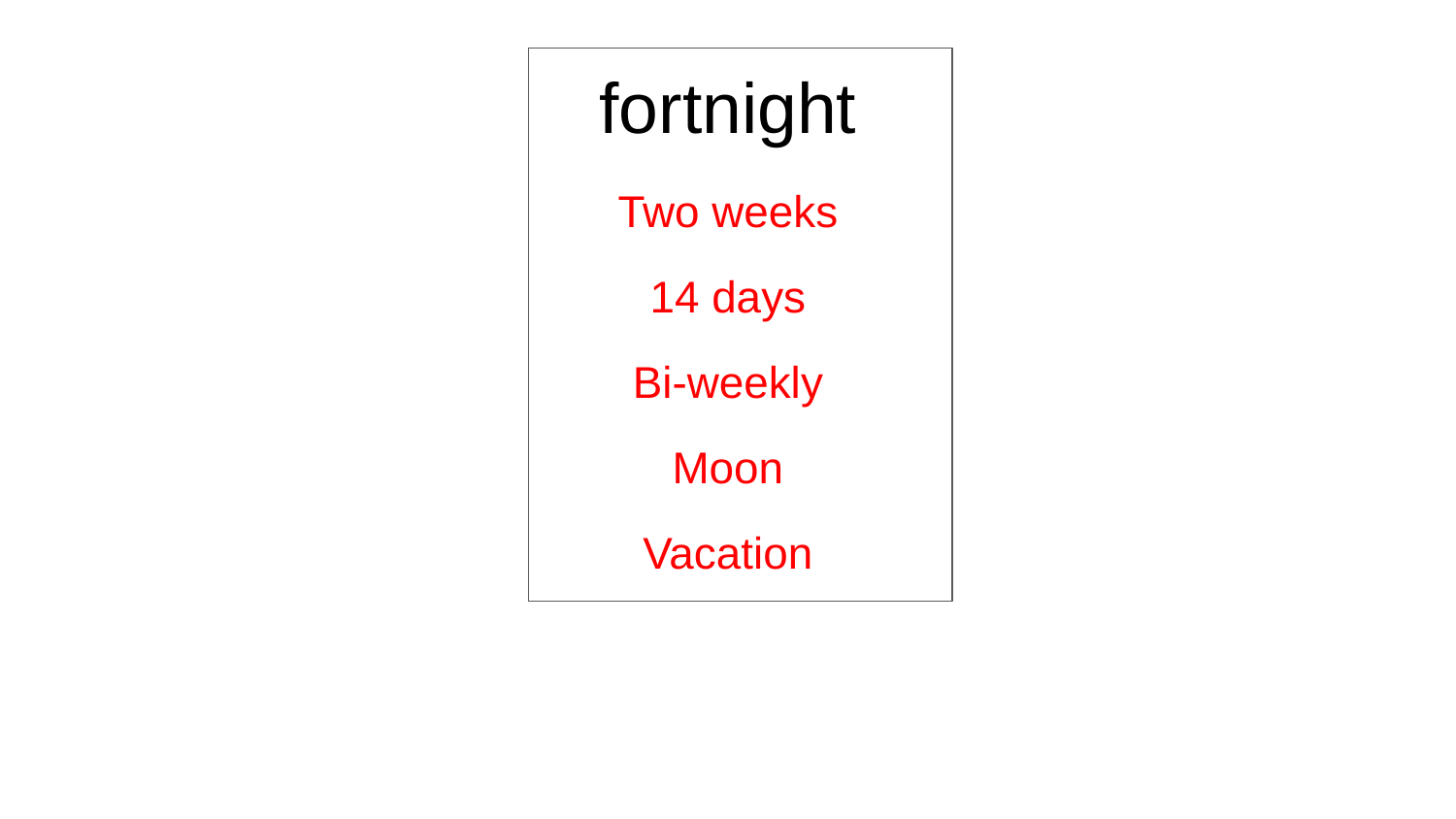

# fortnight

Two weeks
14 days
Bi-weekly
Moon
Vacation